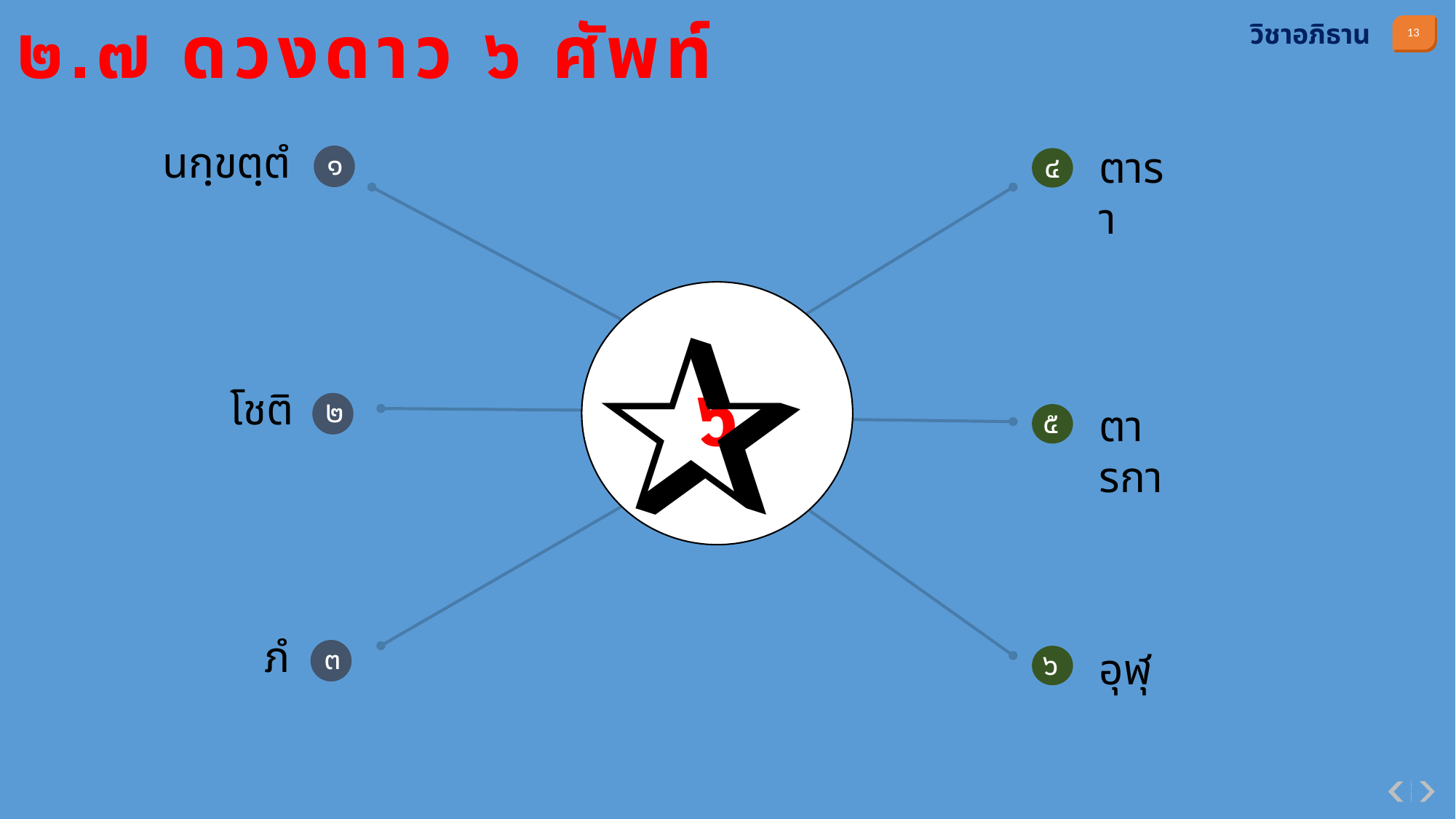

๒.๗ ดวงดาว ๖ ศัพท์
วิชาอภิธาน
นกฺขตฺตํ
๑
๔
ตารา

✰
๖
โชติ
๒
๕

ตารกา

ภํ
๓
๖
อุฬุ